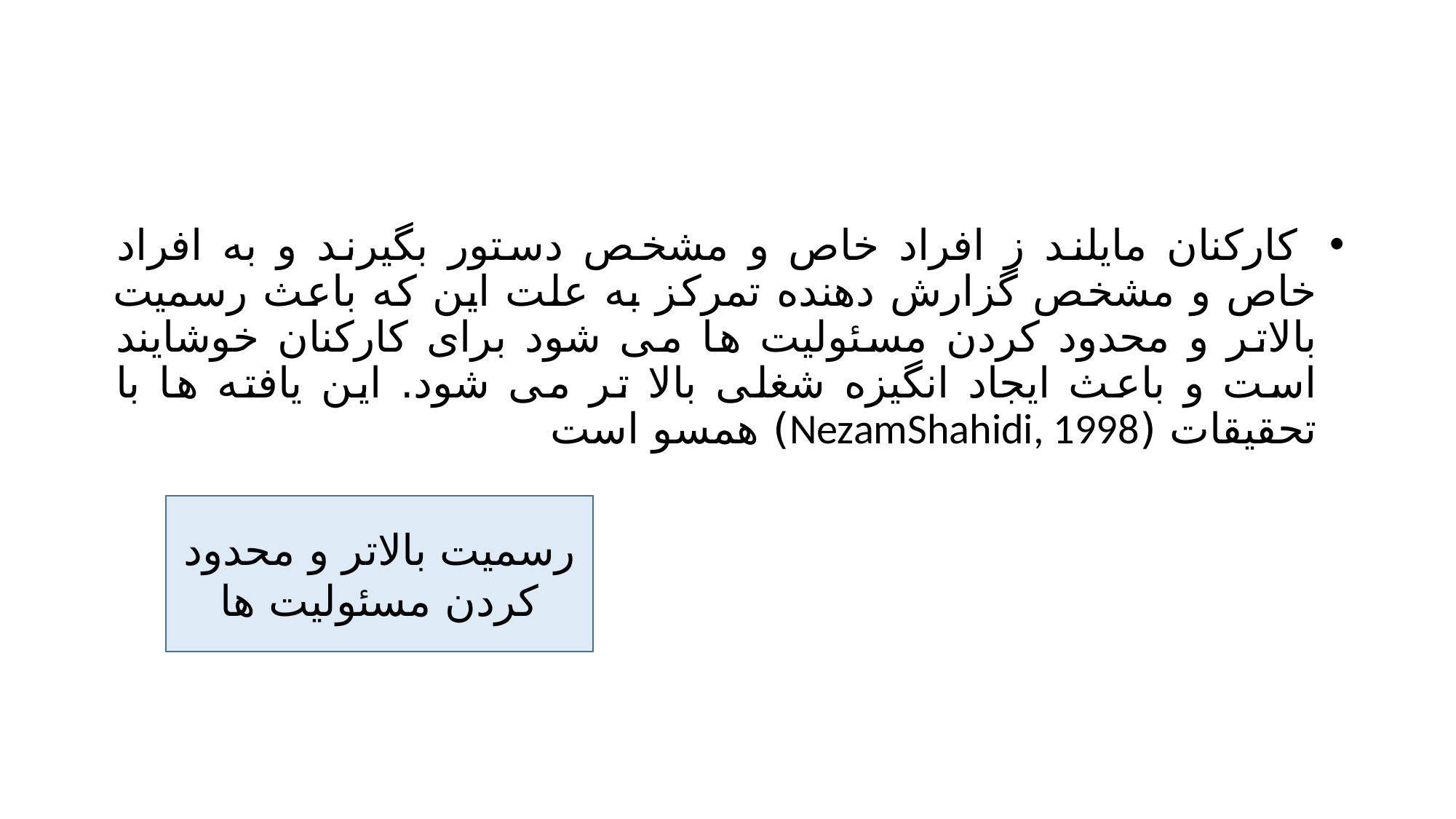

#
 کارکنان مایلند ز افراد خاص و مشخص دستور بگیرند و به افراد خاص و مشخص گزارش دهنده تمرکز به علت این که باعث رسمیت بالاتر و محدود کردن مسئولیت ها می شود برای کارکنان خوشایند است و باعث ایجاد انگیزه شغلی بالا تر می شود. این یافته ها با تحقیقات (NezamShahidi, 1998) همسو است

رسمیت بالاتر و محدود کردن مسئولیت ها